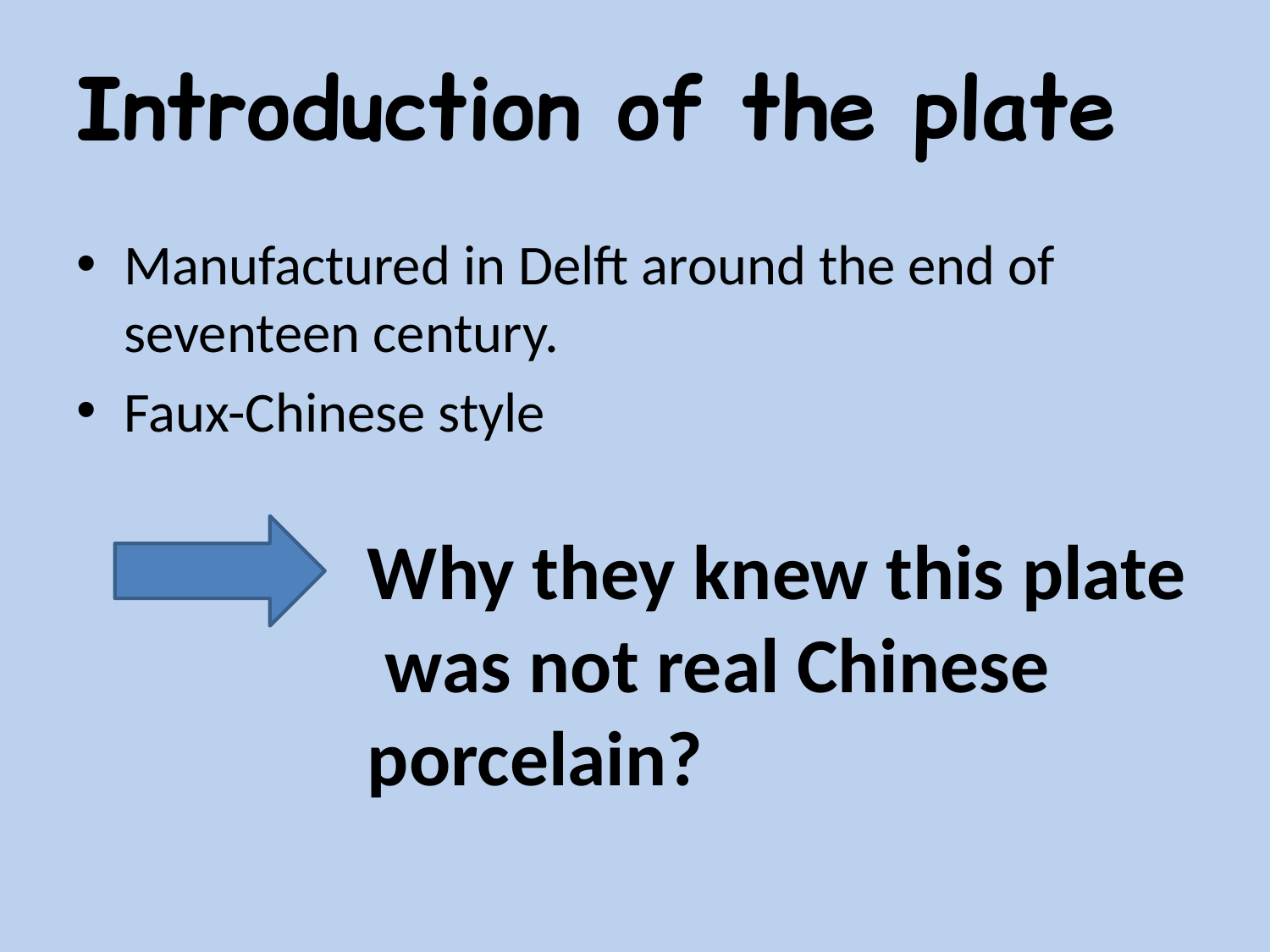

# Introduction of the plate
Manufactured in Delft around the end of seventeen century.
Faux-Chinese style

Why they knew this plate
 was not real Chinese porcelain?